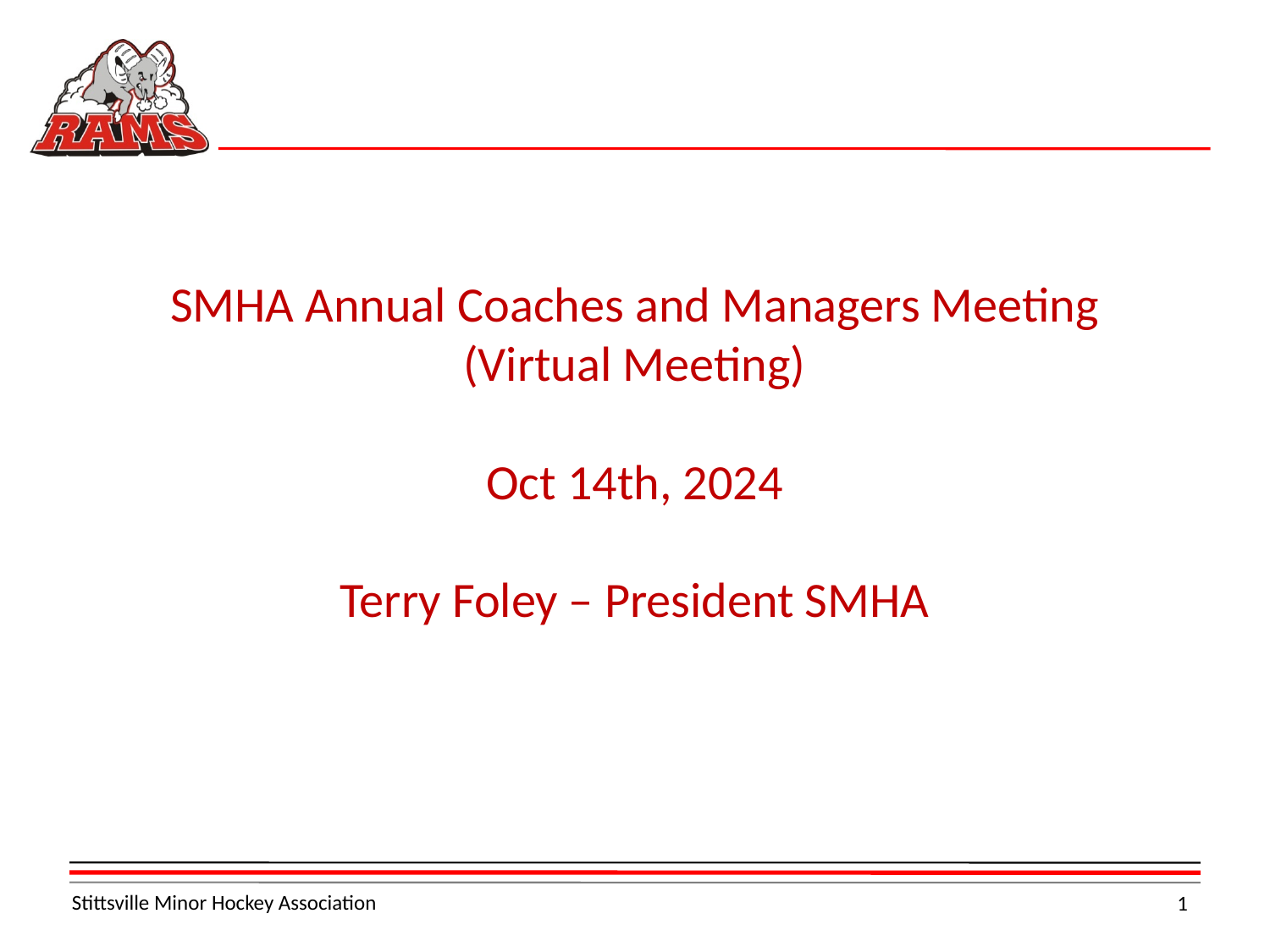

SMHA Annual Coaches and Managers Meeting
(Virtual Meeting)
Oct 14th, 2024

Terry Foley – President SMHA